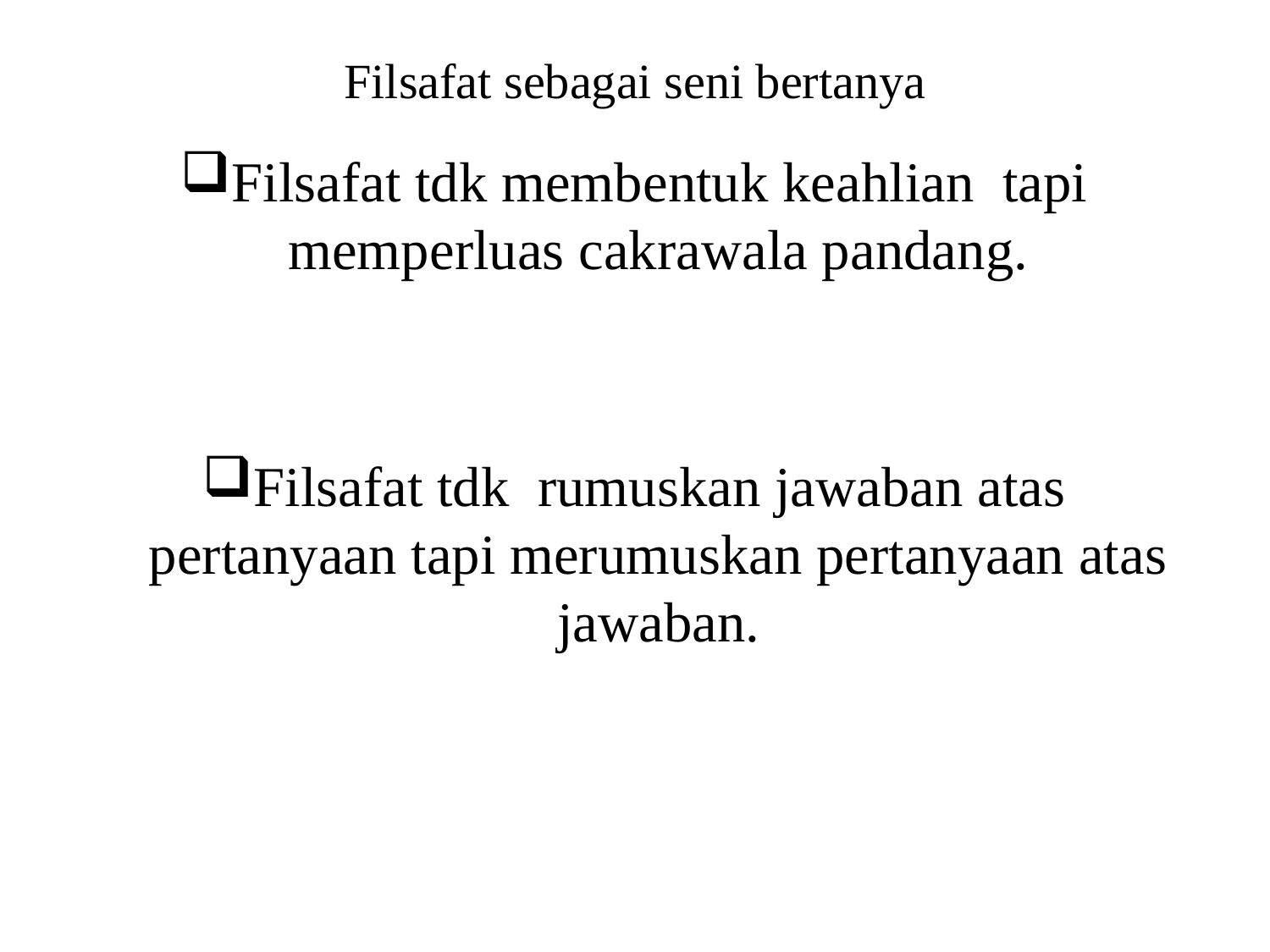

# Filsafat sebagai seni bertanya
Filsafat tdk membentuk keahlian  tapi memperluas cakrawala pandang.

Filsafat tdk  rumuskan jawaban atas pertanyaan tapi merumuskan pertanyaan atas jawaban.